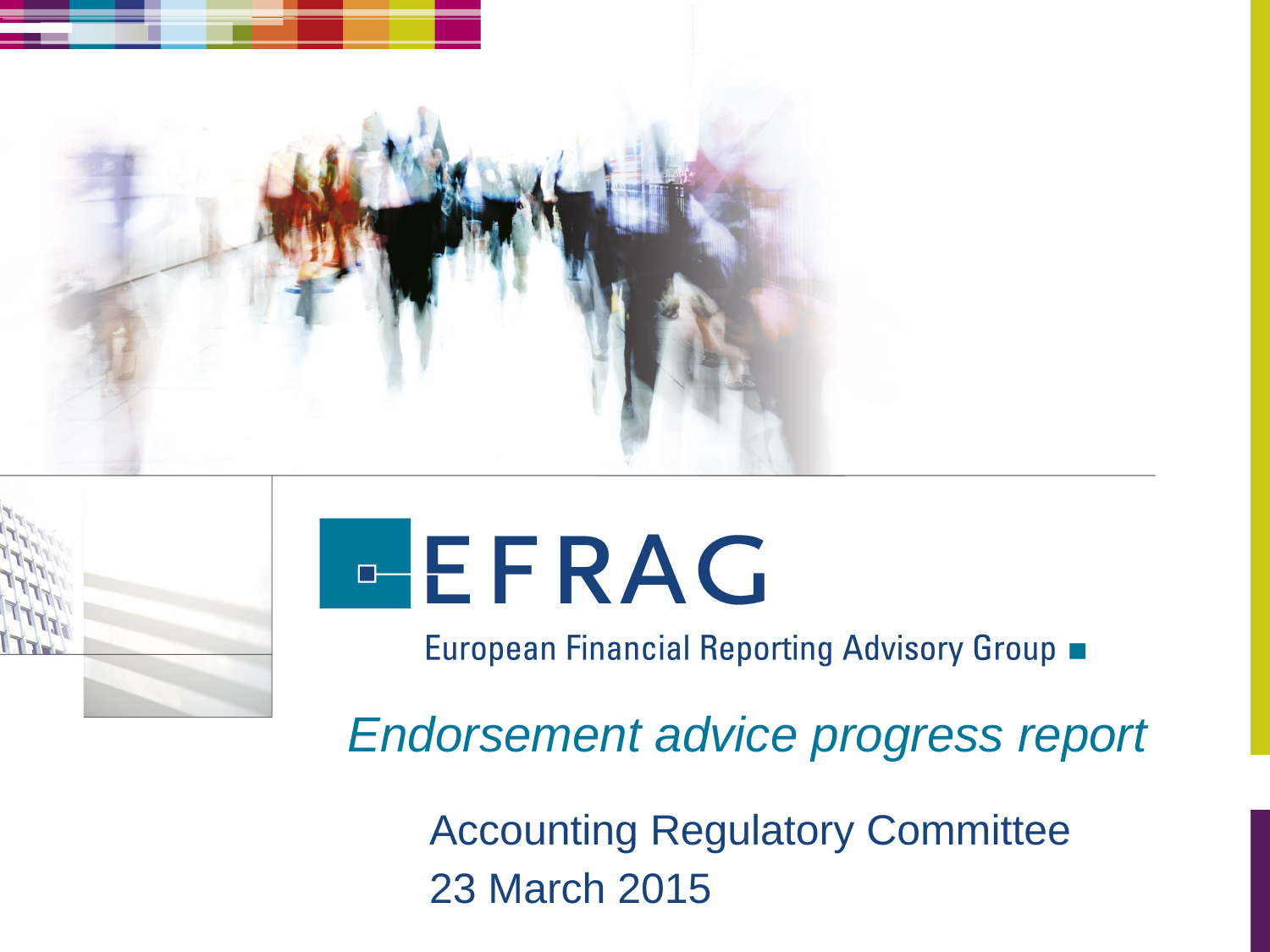

Endorsement advice progress report
Accounting Regulatory Committee
23 March 2015